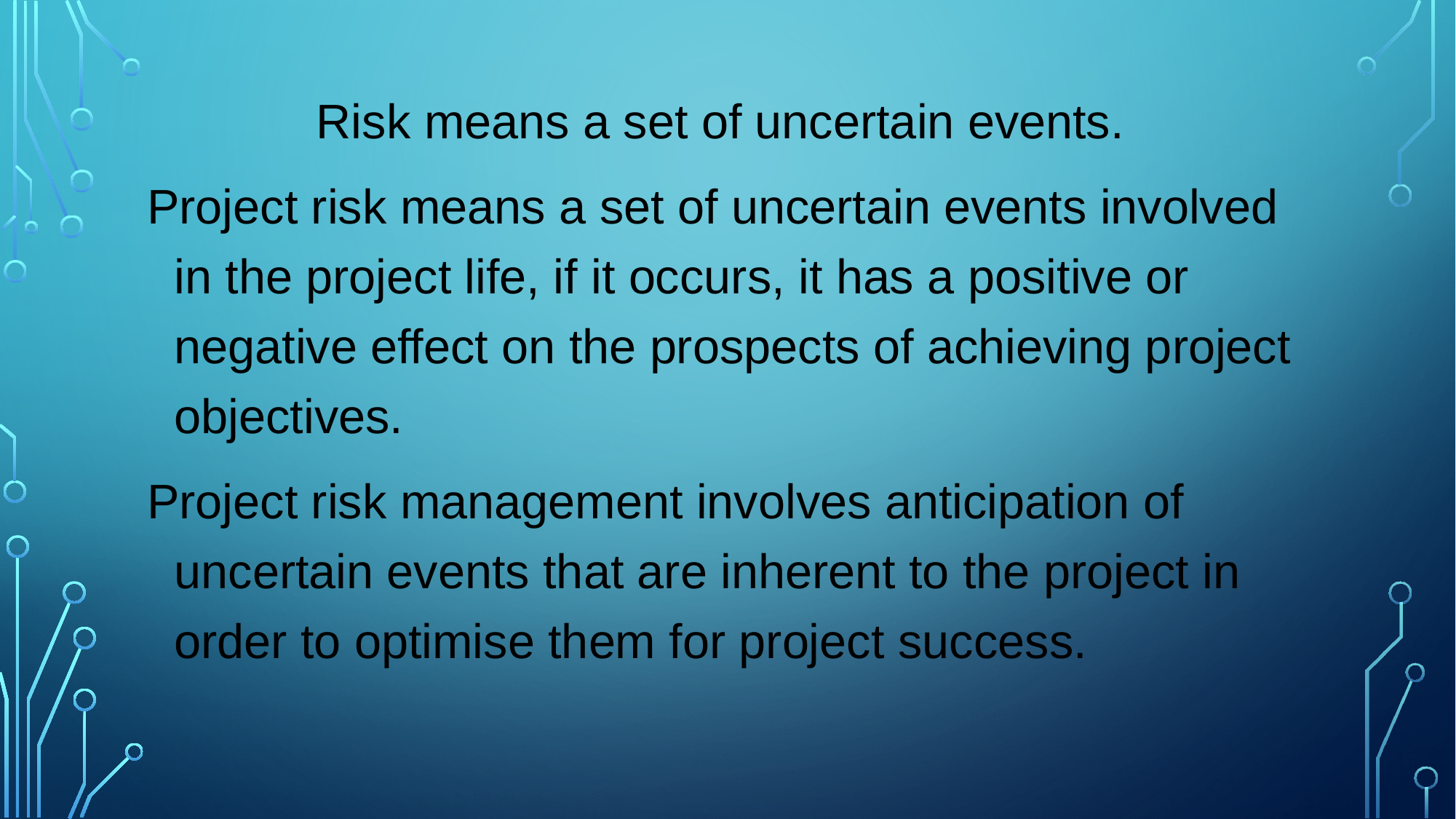

Risk means a set of uncertain events.
Project risk means a set of uncertain events involved in the project life, if it occurs, it has a positive or negative effect on the prospects of achieving project objectives.
Project risk management involves anticipation of uncertain events that are inherent to the project in order to optimise them for project success.